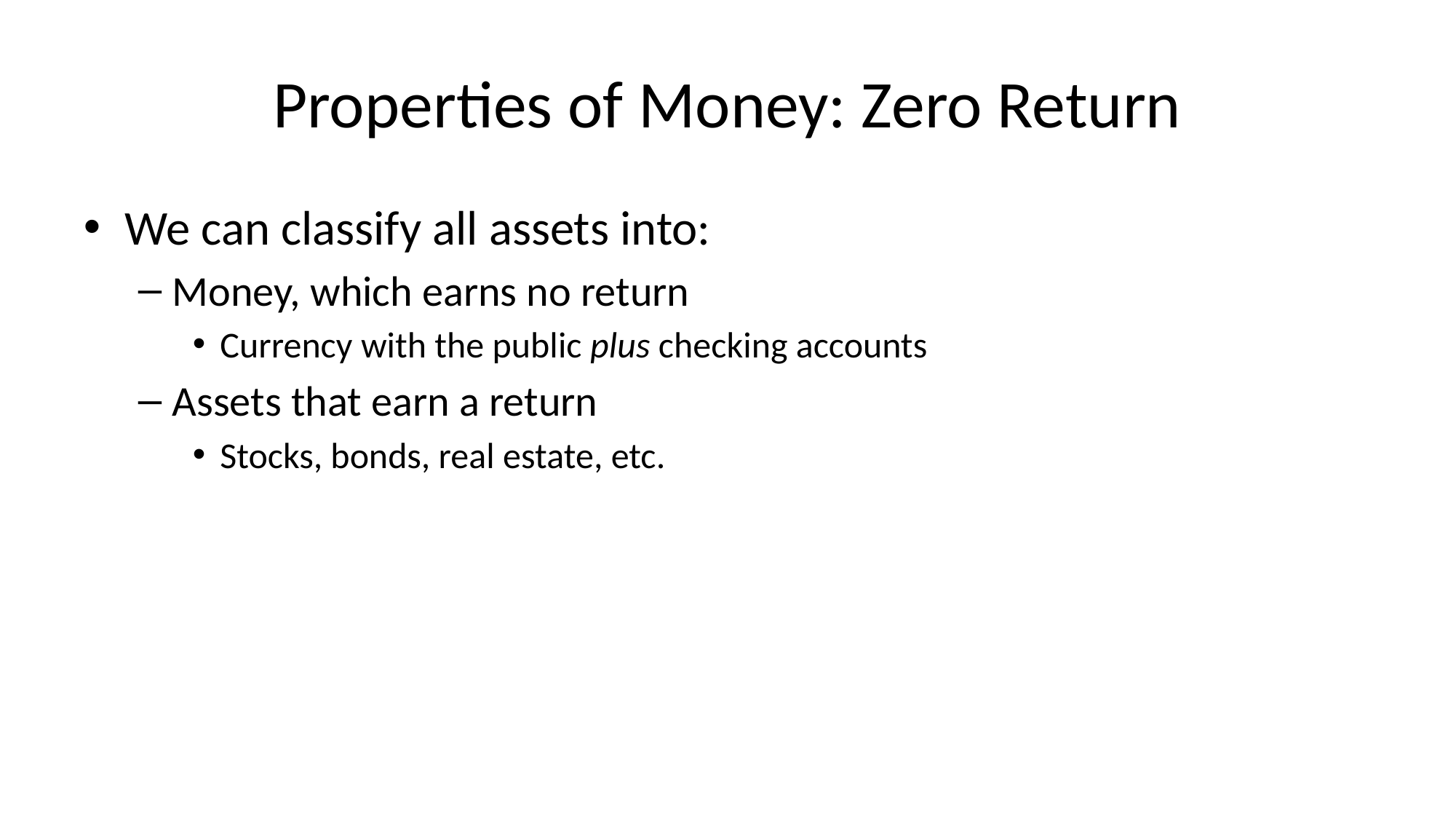

# Properties of Money: Zero Return
We can classify all assets into:
Money, which earns no return
Currency with the public plus checking accounts
Assets that earn a return
Stocks, bonds, real estate, etc.